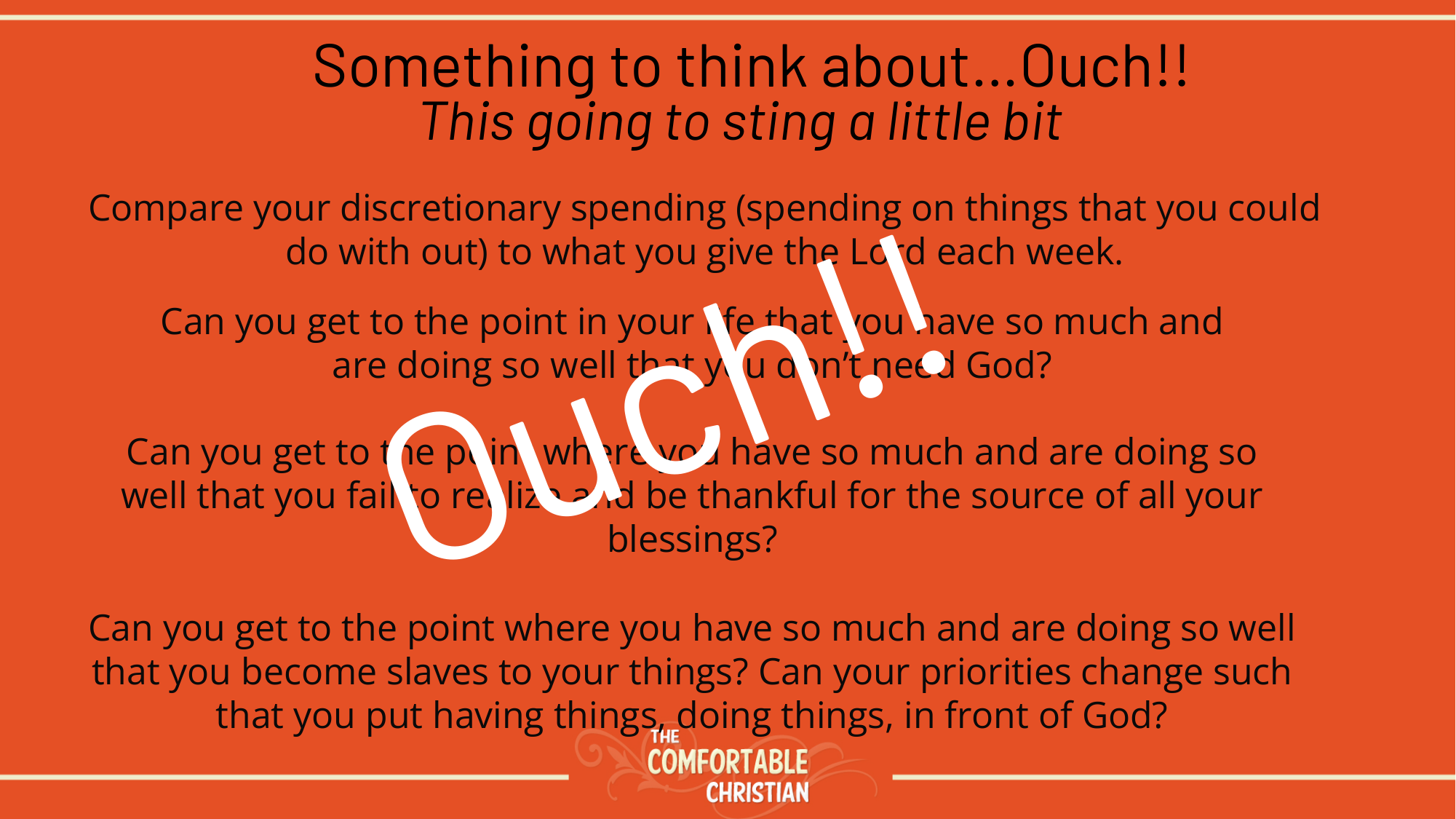

Something to think about…Ouch!!

This going to sting a little bit
Compare your discretionary spending (spending on things that you could do with out) to what you give the Lord each week.
Ouch!!
Can you get to the point in your life that you have so much and are doing so well that you don’t need God?
Can you get to the point where you have so much and are doing so well that you fail to realize and be thankful for the source of all your blessings?
Can you get to the point where you have so much and are doing so well that you become slaves to your things? Can your priorities change such that you put having things, doing things, in front of God?